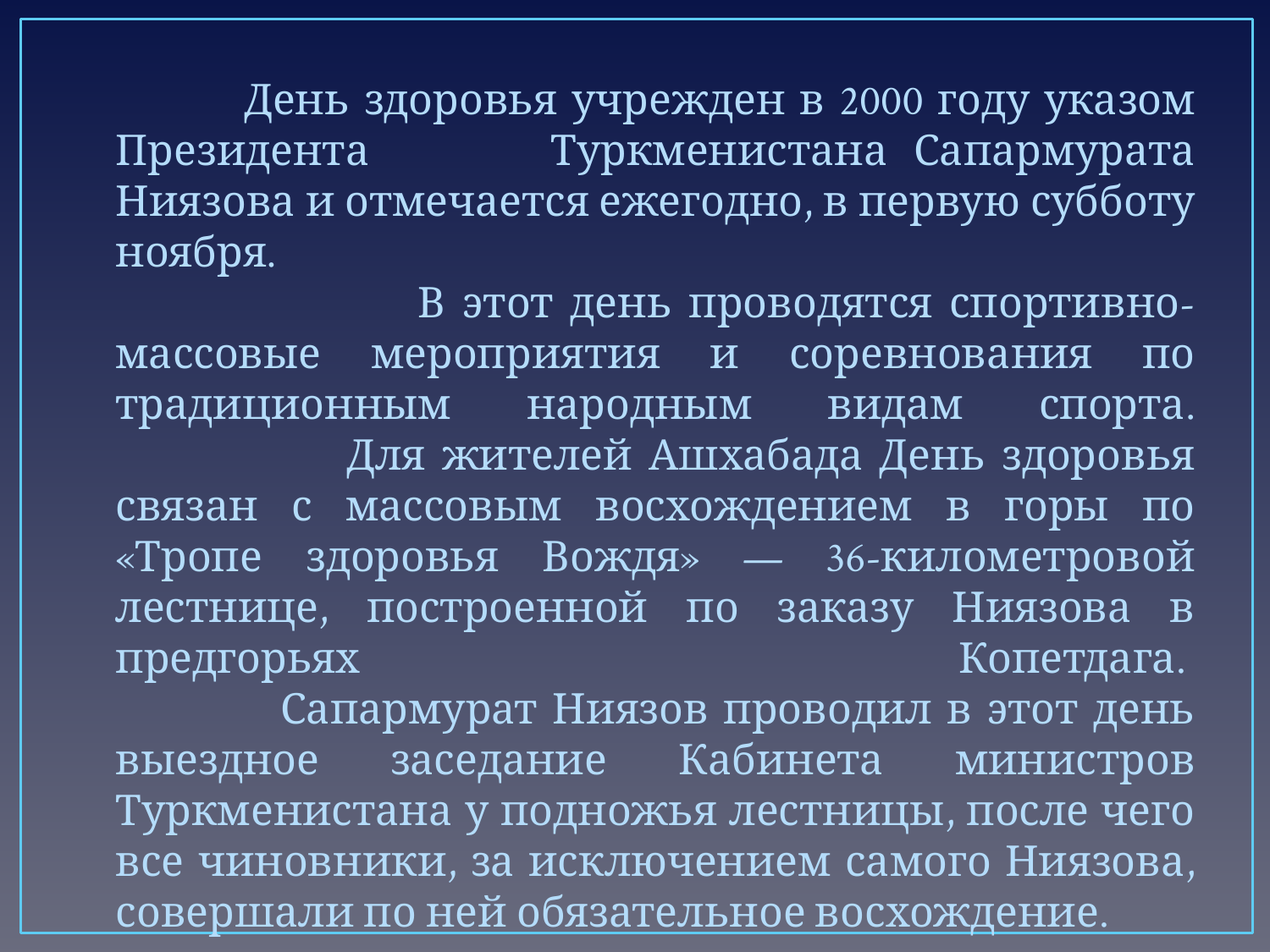

День здоровья учрежден в 2000 году указом Президента       Туркменистана Сапармурата Ниязова и отмечается ежегодно, в первую субботу ноября.
                  В этот день проводятся спортивно-массовые мероприятия и соревнования по традиционным народным видам спорта.
              Для жителей Ашхабада День здоровья связан с массовым восхождением в горы по «Тропе здоровья Вождя» — 36-километровой лестнице, построенной по заказу Ниязова в предгорьях Копетдага. 
           Сапармурат Ниязов проводил в этот день выездное заседание Кабинета министров Туркменистана у подножья лестницы, после чего все чиновники, за исключением самого Ниязова, совершали по ней обязательное восхождение.